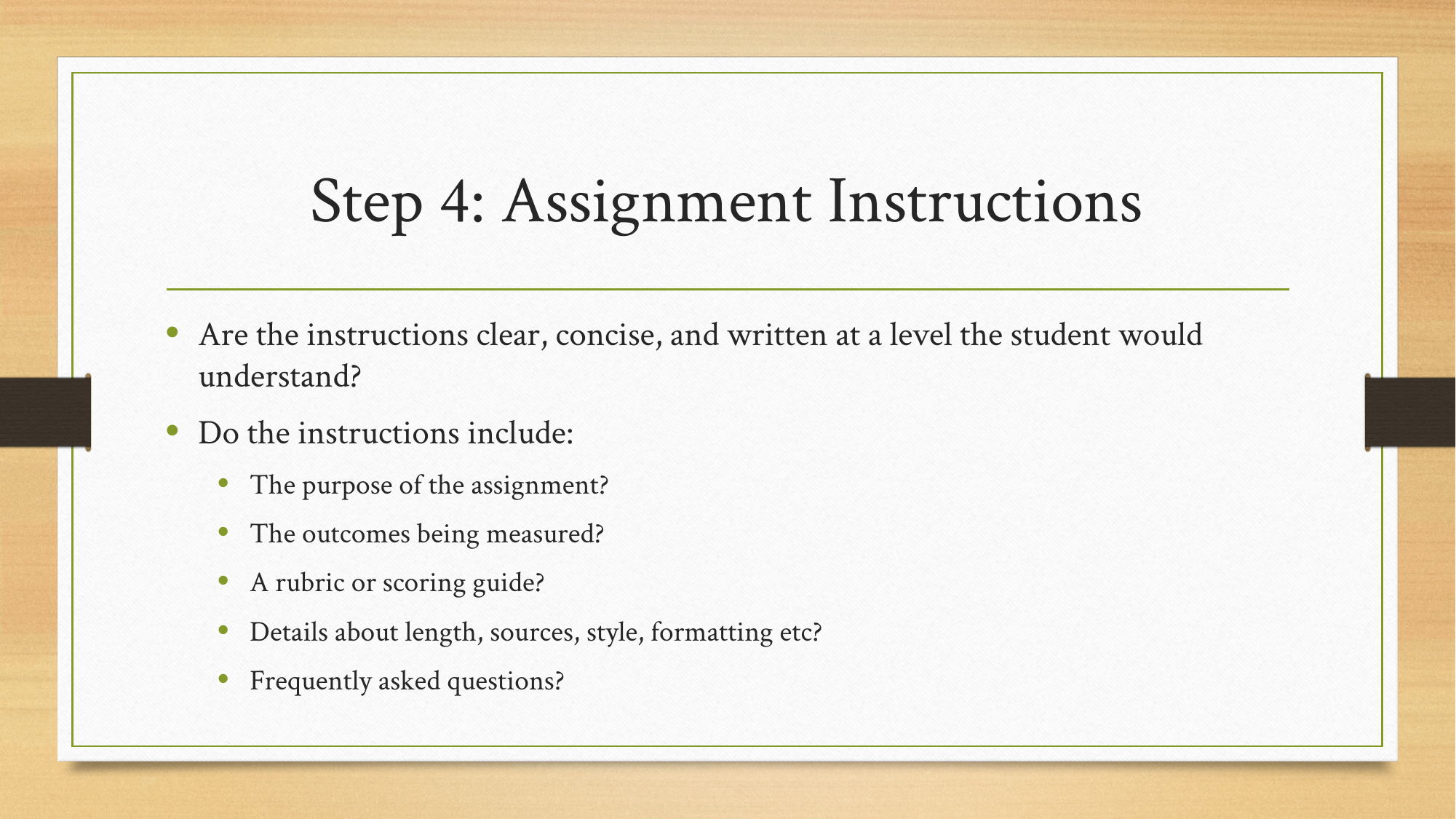

# Step 4: Assignment Instructions
Are the instructions clear, concise, and written at a level the student would understand?
Do the instructions include:
The purpose of the assignment?
The outcomes being measured?
A rubric or scoring guide?
Details about length, sources, style, formatting etc?
Frequently asked questions?